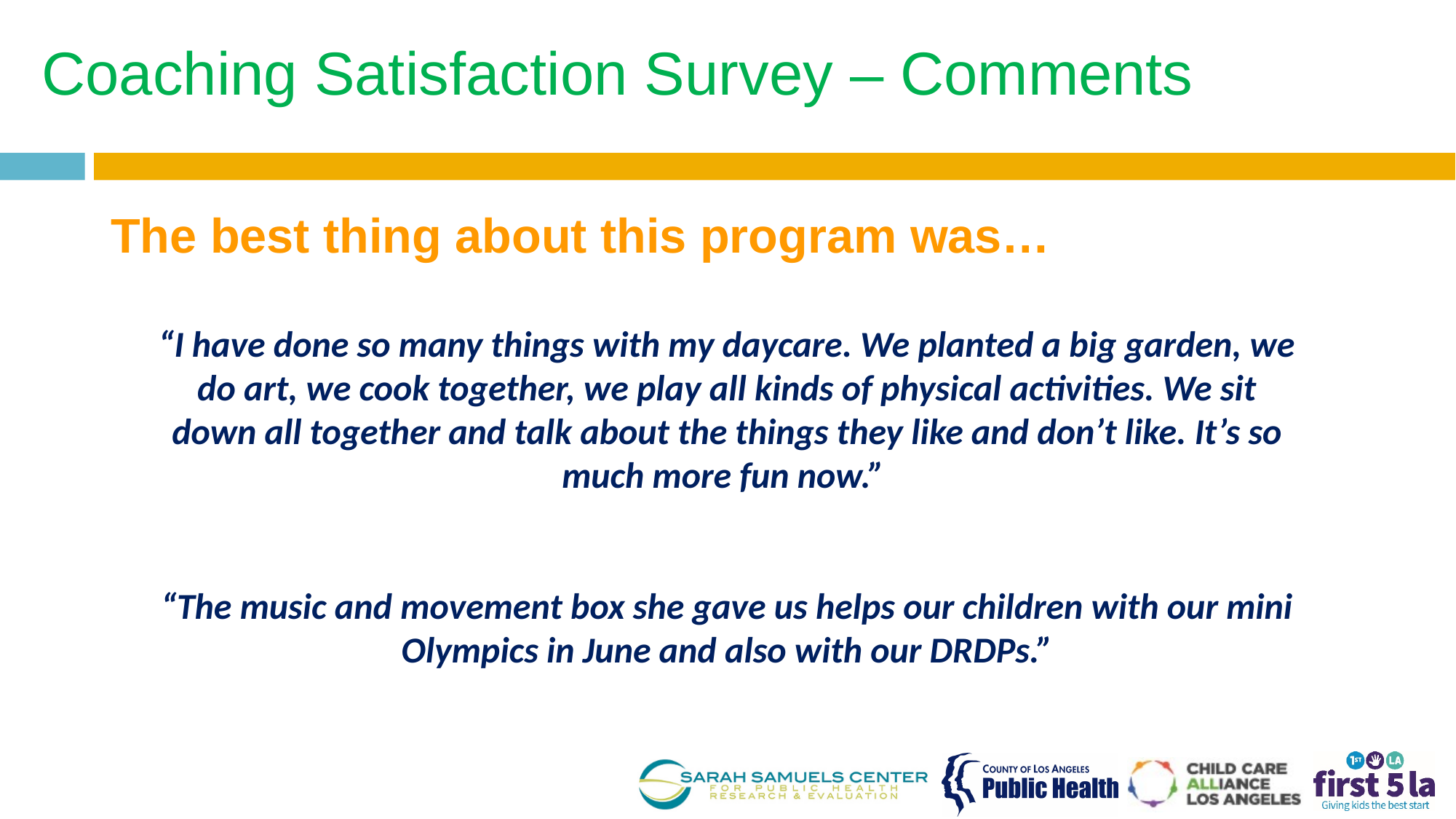

# Coaching Satisfaction Survey – Comments
The best thing about this program was…
“I have done so many things with my daycare. We planted a big garden, we do art, we cook together, we play all kinds of physical activities. We sit down all together and talk about the things they like and don’t like. It’s so much more fun now.”

“The music and movement box she gave us helps our children with our mini Olympics in June and also with our DRDPs.”